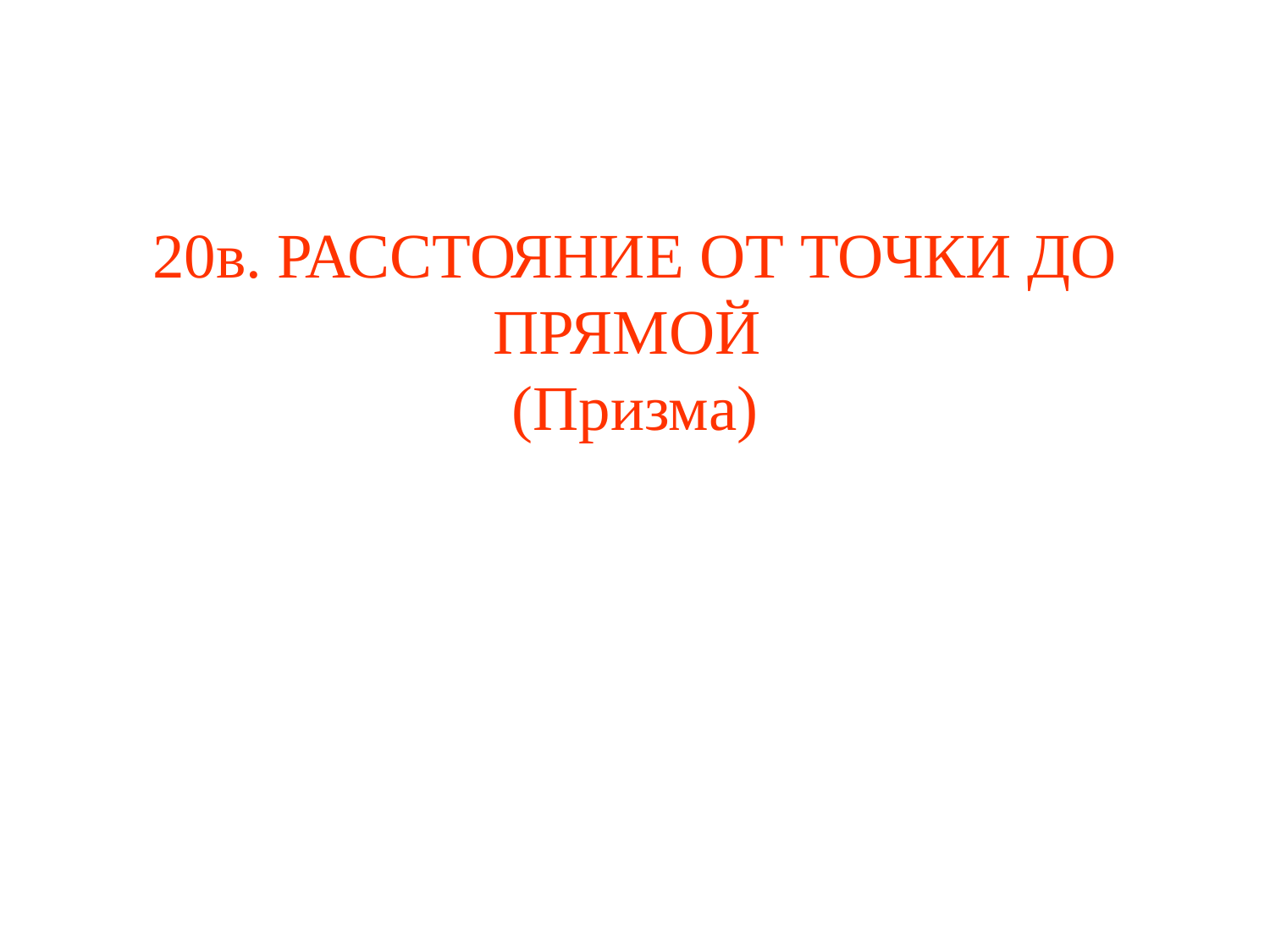

# 20в. РАССТОЯНИЕ ОТ ТОЧКИ ДО ПРЯМОЙ (Призма)